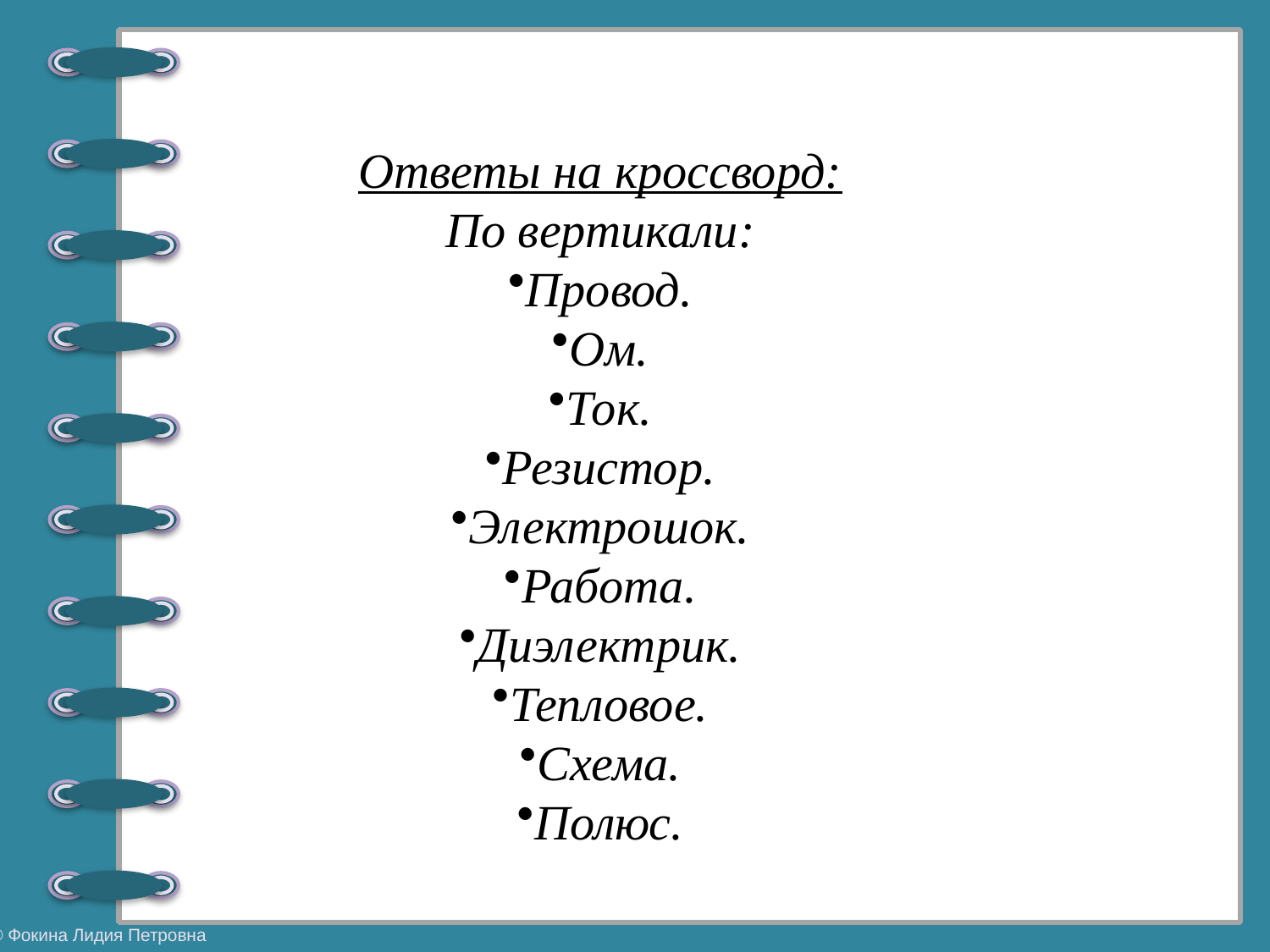

#
Ответы на кроссворд:
По вертикали:
Провод.
Ом.
Ток.
Резистор.
Электрошок.
Работа.
Диэлектрик.
Тепловое.
Схема.
Полюс.